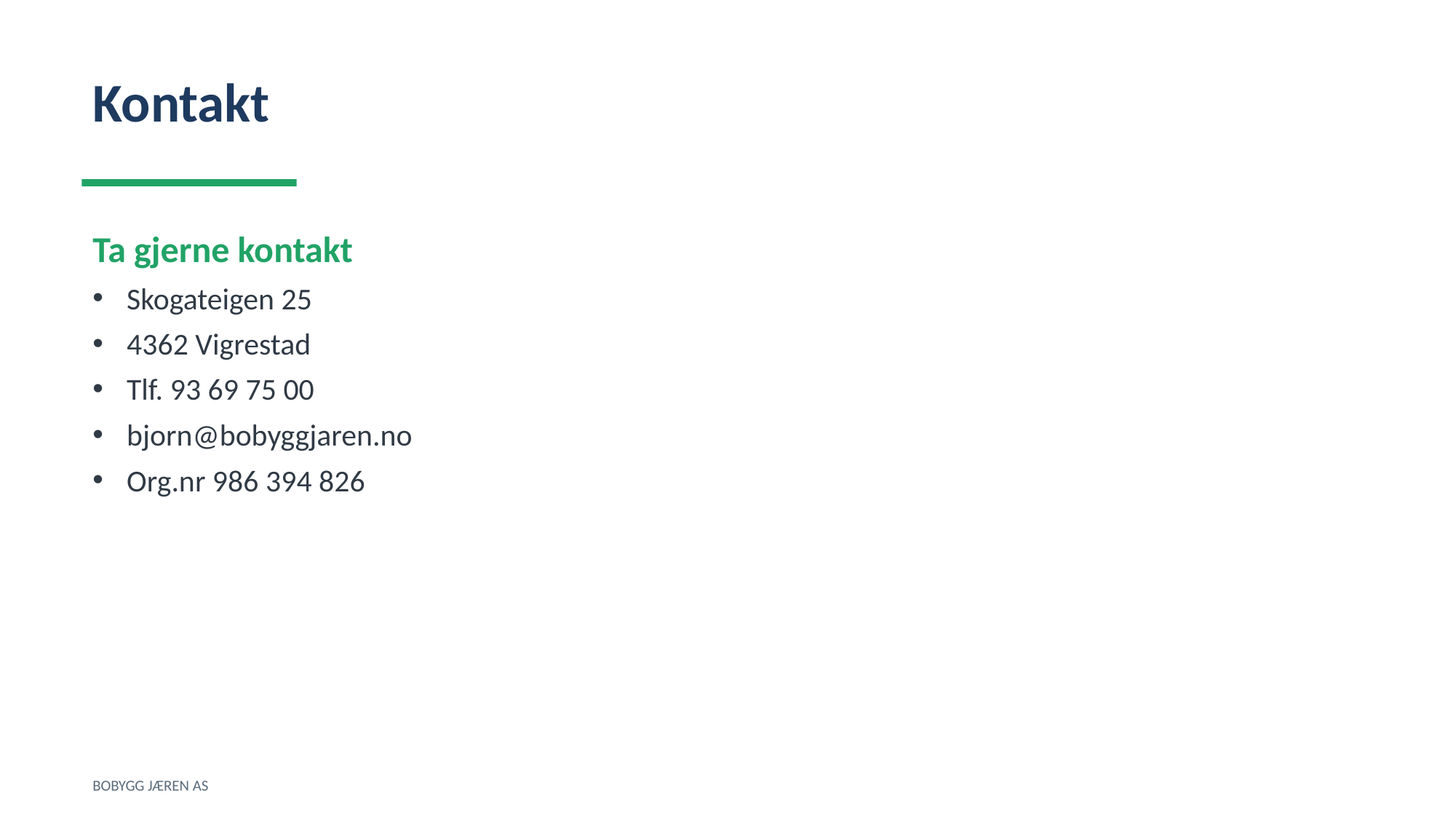

Kontakt

Ta gjerne kontakt
Skogateigen 25
4362 Vigrestad
Tlf. 93 69 75 00
bjorn@bobyggjaren.no
Org.nr 986 394 826
BOBYGG JÆREN AS